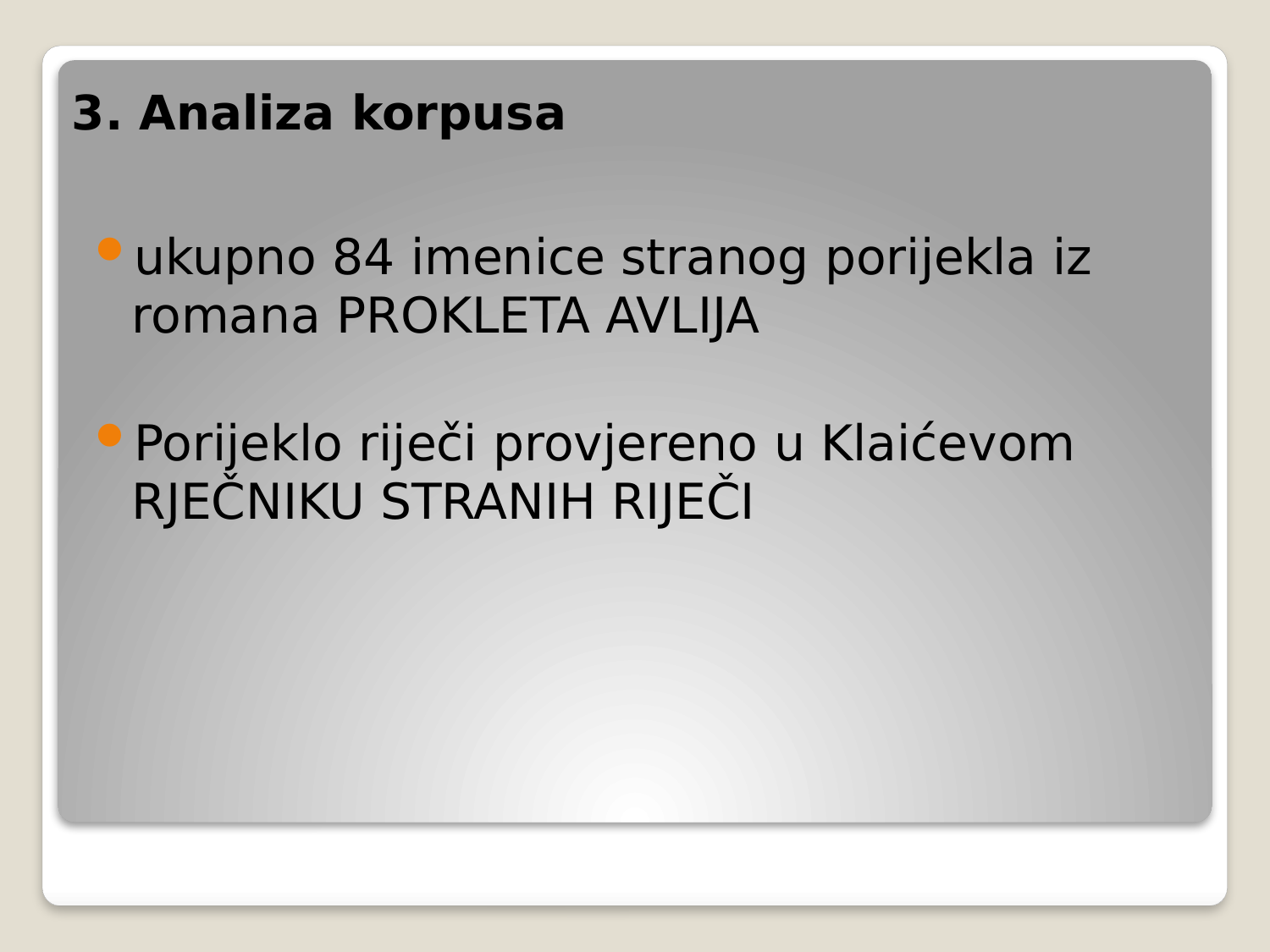

# 3. Analiza korpusa

ukupno 84 imenice stranog porijekla iz romana Prokleta avlija

Porijeklo riječi provjereno u Klaićevom Rječniku stranih riječi